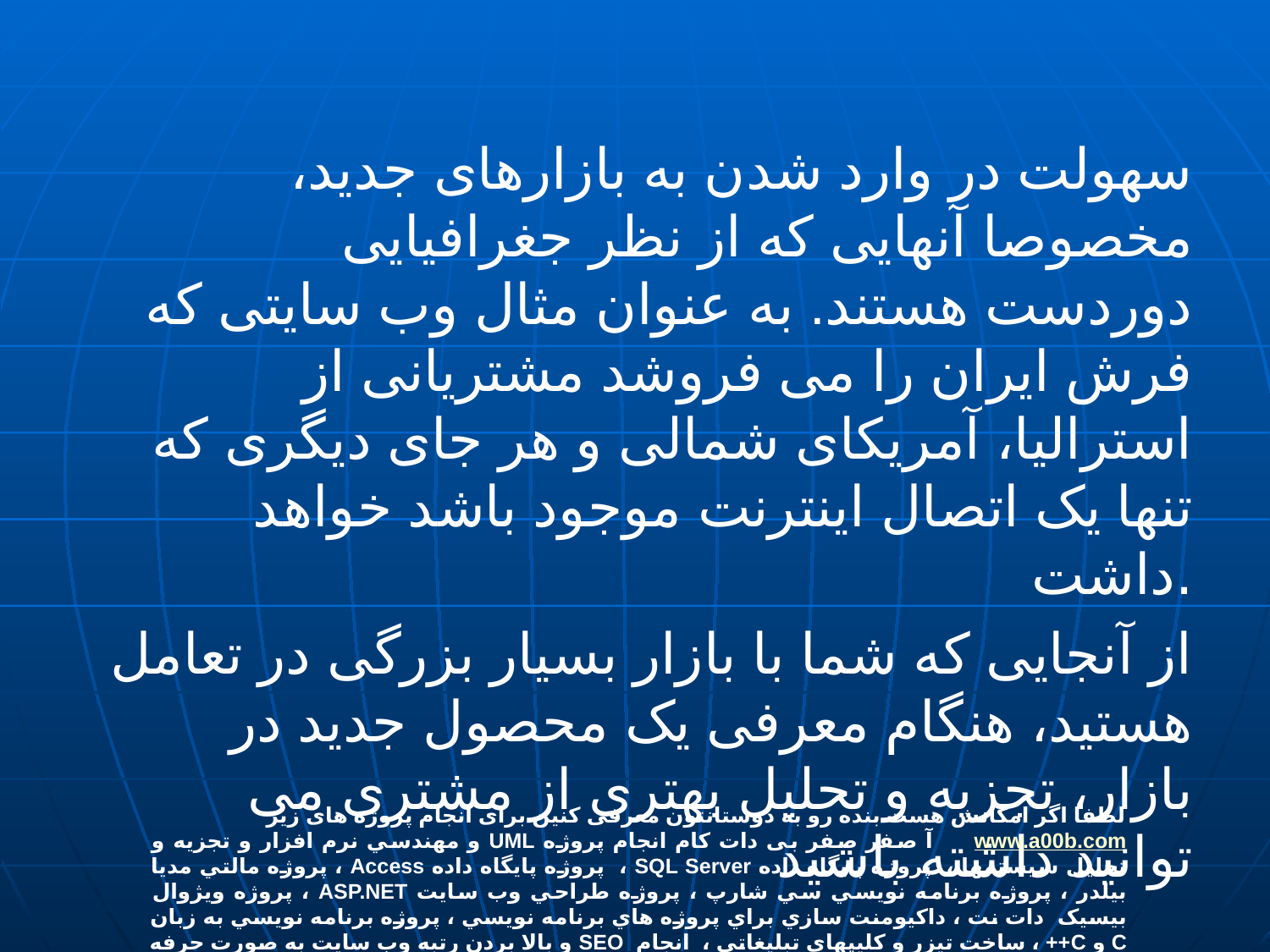

سهولت در وارد شدن به بازارهای جدید، مخصوصا آنهایی که از نظر جغرافیایی دوردست هستند. به عنوان مثال وب سایتی که فرش ایران را می فروشد مشتریانی از استرالیا، آمریکای شمالی و هر جای دیگری که تنها یک اتصال اینترنت موجود باشد خواهد داشت.
از آنجایی که شما با بازار بسیار بزرگی در تعامل هستید، هنگام معرفی یک محصول جدید در بازار، تجزیه و تحلیل بهتری از مشتری می توانید داشته باشید
لطفا اگر امکانش هست بنده رو به دوستانتون معرفی کنین برای انجام پروژه های زیر
www.a00b.com     آ صفر صفر بی دات کام انجام پروژه UML و مهندسي نرم افزار و تجزيه و تحليل سيستمها ،  پروژه پايگاه داده SQL Server ،  پروژه پايگاه داده Access ، پروژه مالتي مديا بيلدر ، پروژه برنامه نويسي سي شارپ ، پروژه طراحي وب سايت ASP.NET ، پروژه ويژوال بيسيک  دات نت ، داکيومنت سازي براي پروژه هاي برنامه نويسي ، پروژه برنامه نويسي به زبان C و C++ ، ساخت تيزر و کليپهاي تبليغاتي ،  انجام  SEO و بالا بردن رتبه وب سايت به صورت حرفه اي 09131253620